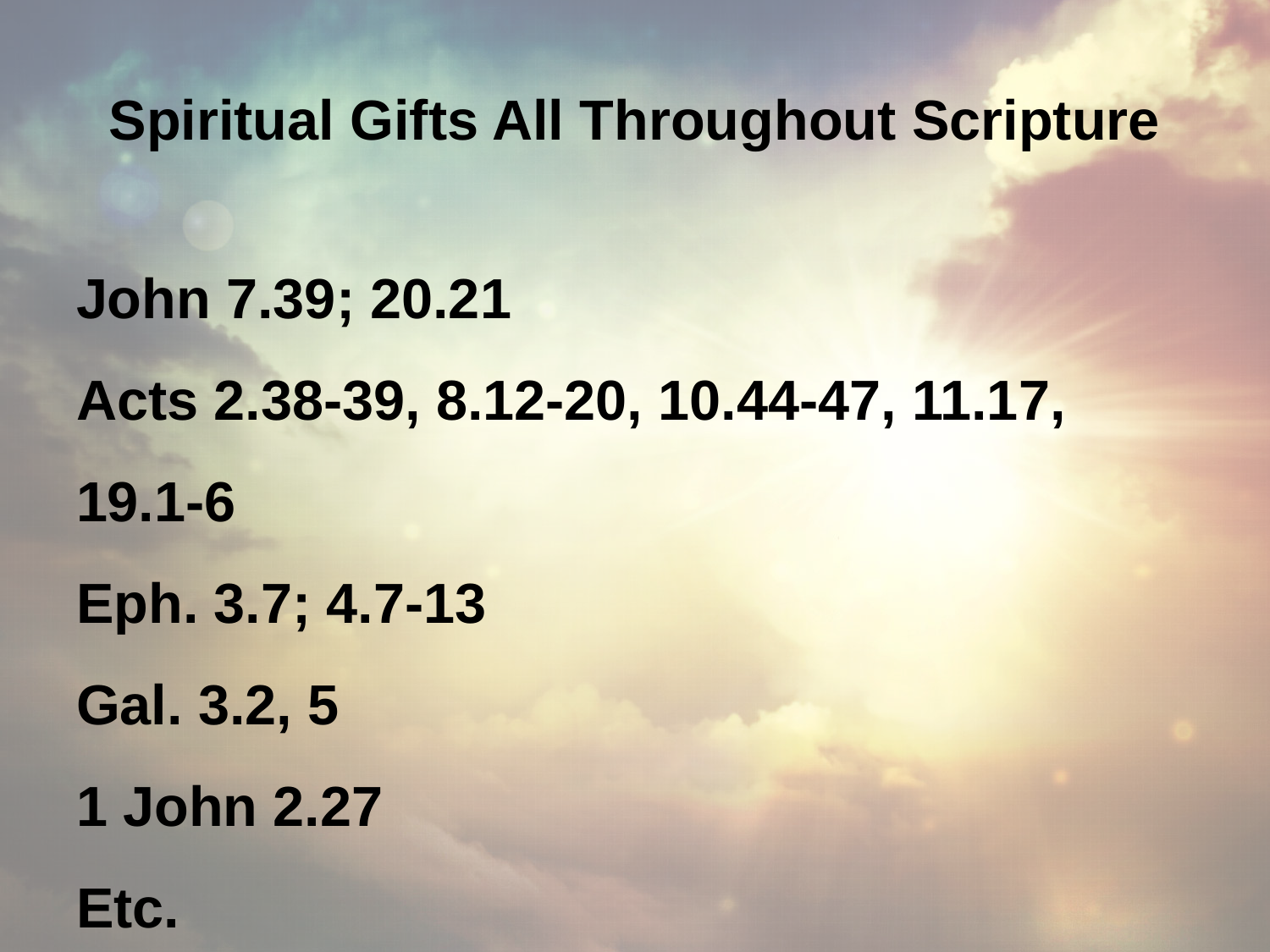

# Spiritual Gifts All Throughout Scripture
John 7.39; 20.21
Acts 2.38-39, 8.12-20, 10.44-47, 11.17, 19.1-6
Eph. 3.7; 4.7-13
Gal. 3.2, 5
1 John 2.27
Etc.